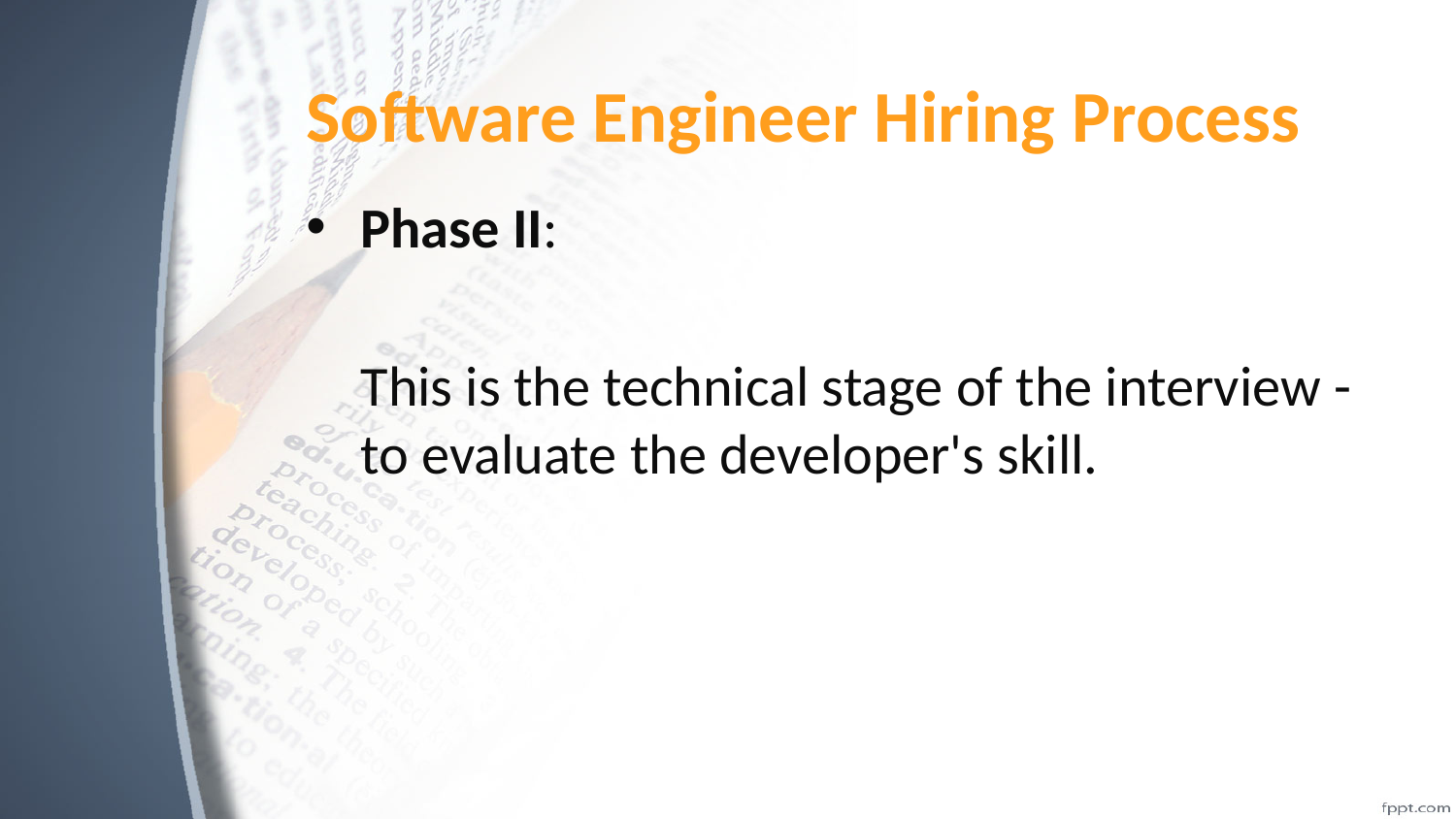

# Software Engineer Hiring Process
Phase II:

	This is the technical stage of the interview - to evaluate the developer's skill.